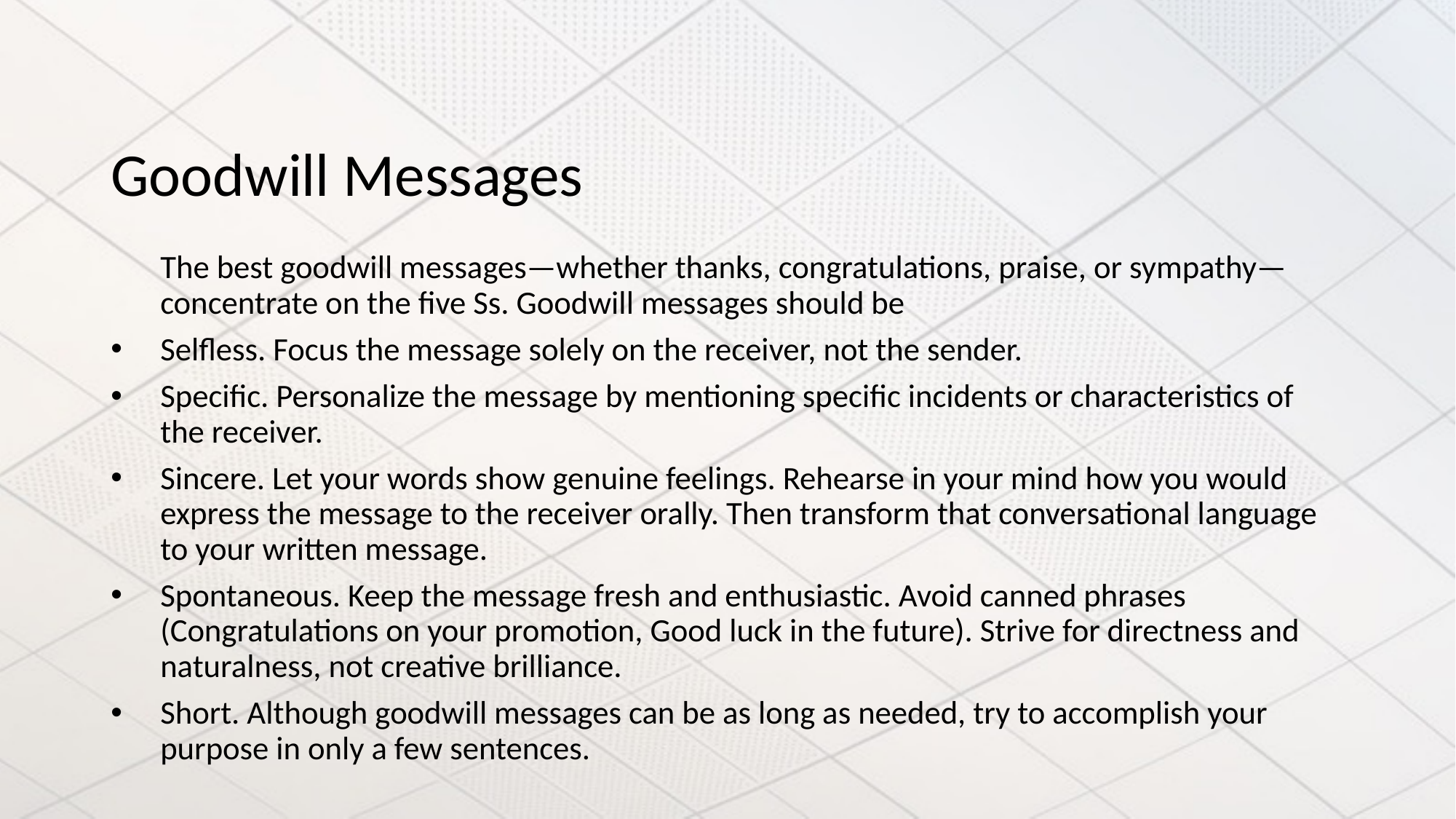

# Goodwill Messages
	The best goodwill messages—whether thanks, congratulations, praise, or sympathy—concentrate on the five Ss. Goodwill messages should be
Selfless. Focus the message solely on the receiver, not the sender.
Specific. Personalize the message by mentioning specific incidents or characteristics of the receiver.
Sincere. Let your words show genuine feelings. Rehearse in your mind how you would express the message to the receiver orally. Then transform that conversational language to your written message.
Spontaneous. Keep the message fresh and enthusiastic. Avoid canned phrases (Congratulations on your promotion, Good luck in the future). Strive for directness and naturalness, not creative brilliance.
Short. Although goodwill messages can be as long as needed, try to accomplish your purpose in only a few sentences.